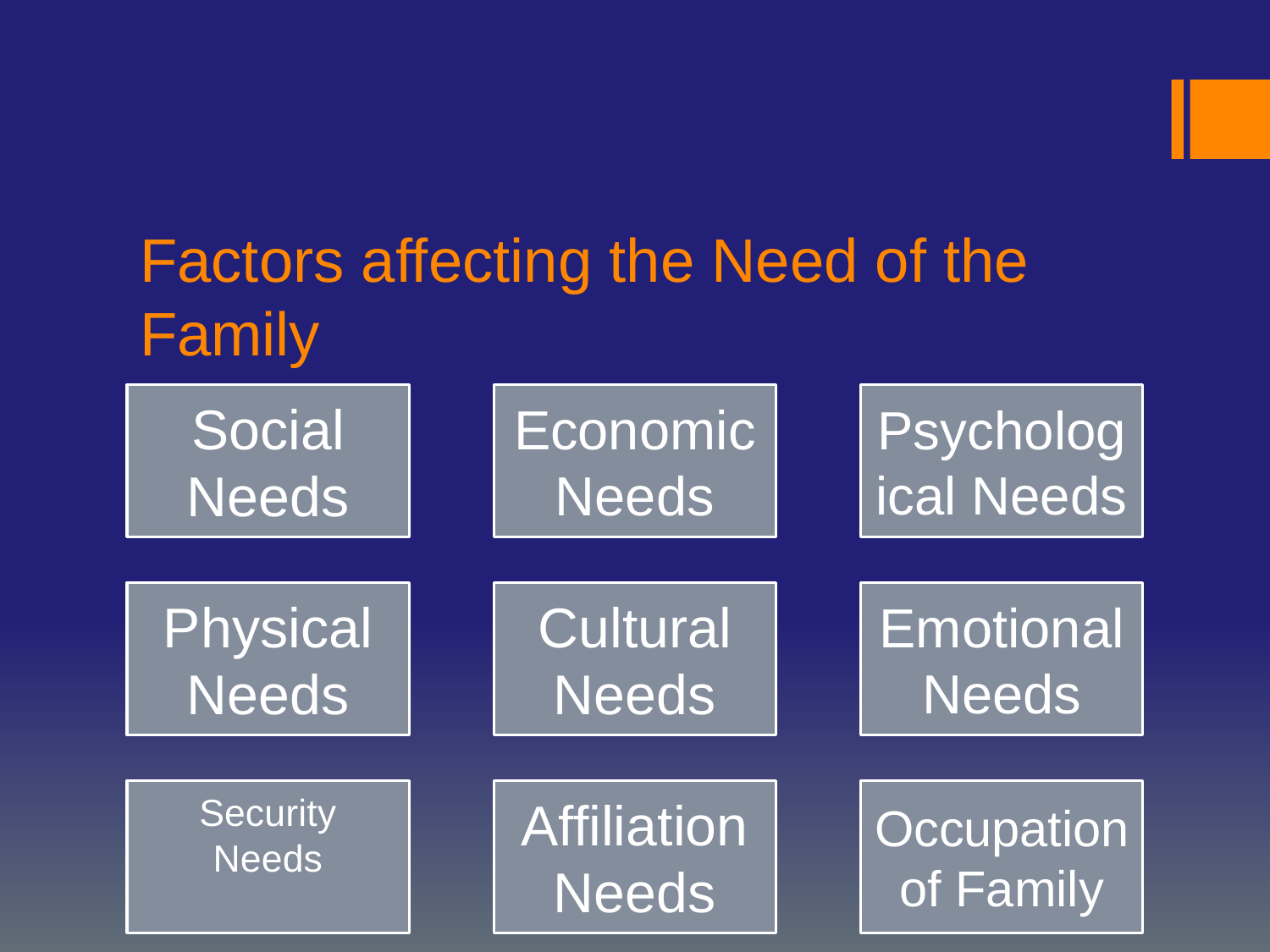

# Factors affecting the Need of the Family
Social Needs
Economic Needs
Psychological Needs
Physical Needs
Cultural Needs
Emotional Needs
Security Needs
Affiliation Needs
Occupation of Family